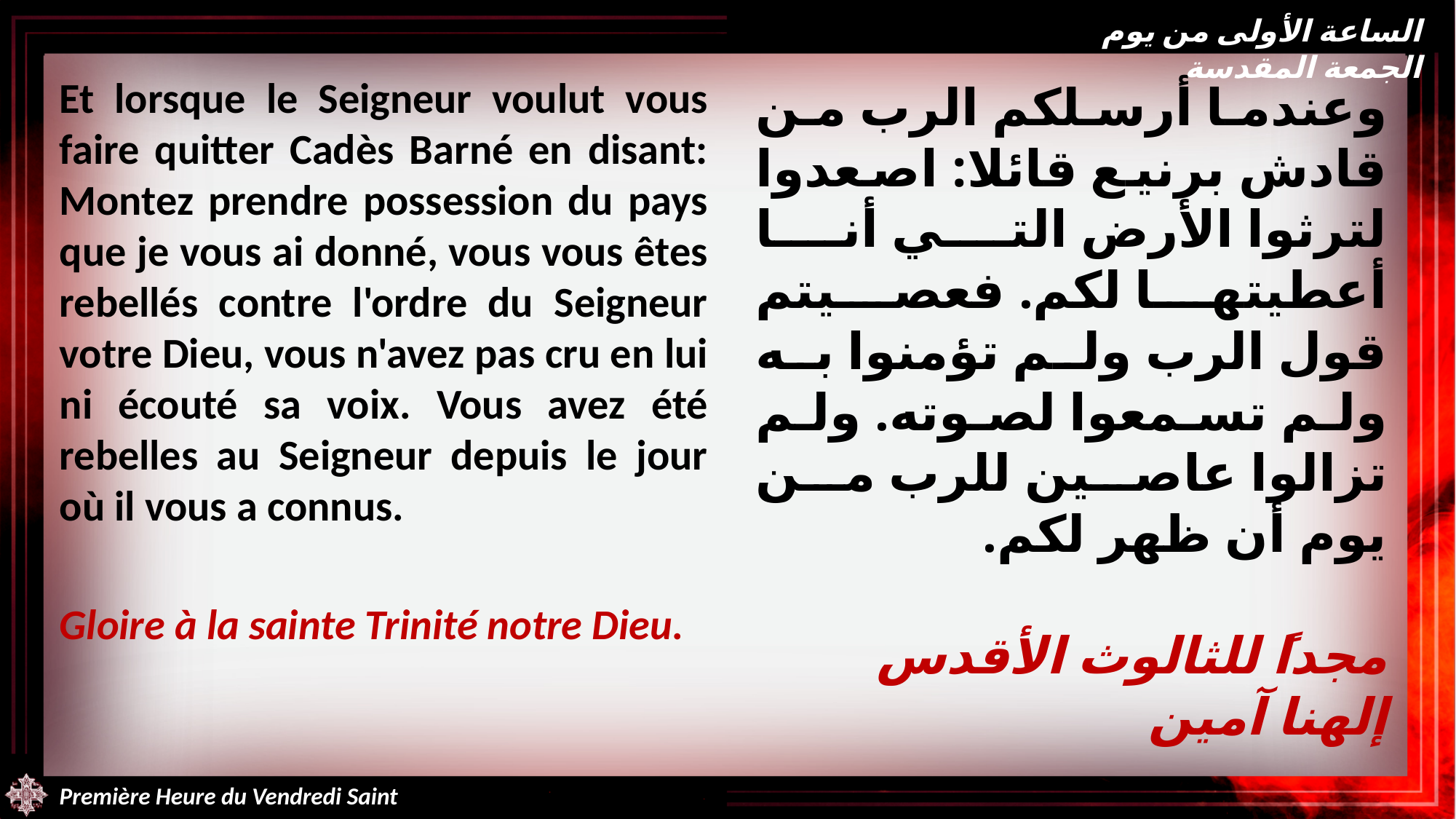

الساعة الأولى من يوم الجمعة المقدسة
Et lorsque le Seigneur voulut vous faire quitter Cadès Barné en disant: Montez prendre possession du pays que je vous ai donné, vous vous êtes rebellés contre l'ordre du Seigneur votre Dieu, vous n'avez pas cru en lui ni écouté sa voix. Vous avez été rebelles au Seigneur depuis le jour où il vous a connus.

Gloire à la sainte Trinité notre Dieu.

وعندما أرسلكم الرب من قادش برنيع قائلا: اصعدوا لترثوا الأرض التي أنا أعطيتها لكم. فعصيتم قول الرب ولم تؤمنوا به ولم تسمعوا لصوته. ولم تزالوا عاصين للرب من يوم أن ظهر لكم.

مجداً للثالوث الأقدس إلهنا آمين
Première Heure du Vendredi Saint